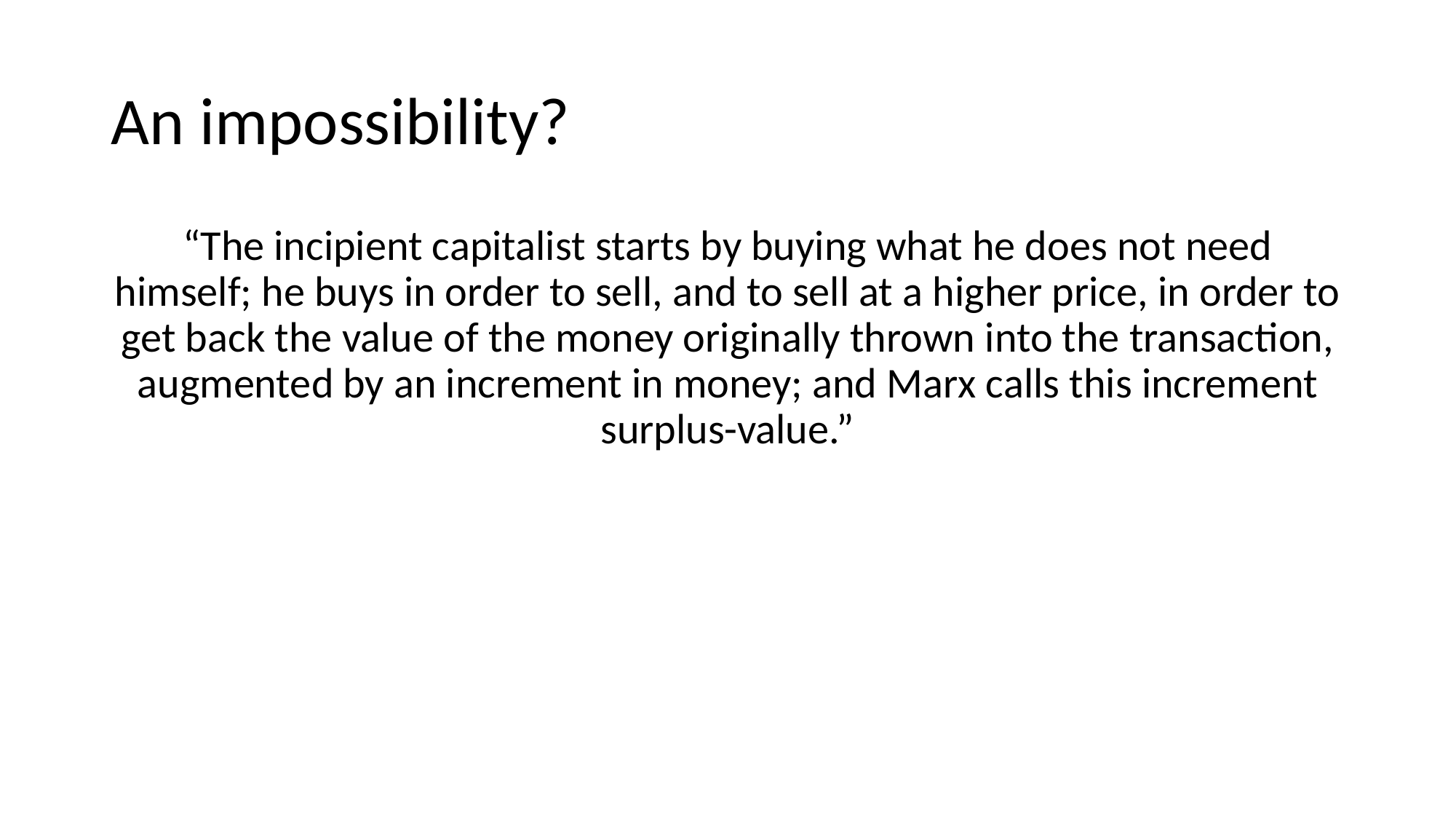

# An impossibility?
“The incipient capitalist starts by buying what he does not need himself; he buys in order to sell, and to sell at a higher price, in order to get back the value of the money originally thrown into the transaction, augmented by an increment in money; and Marx calls this increment surplus-value.”